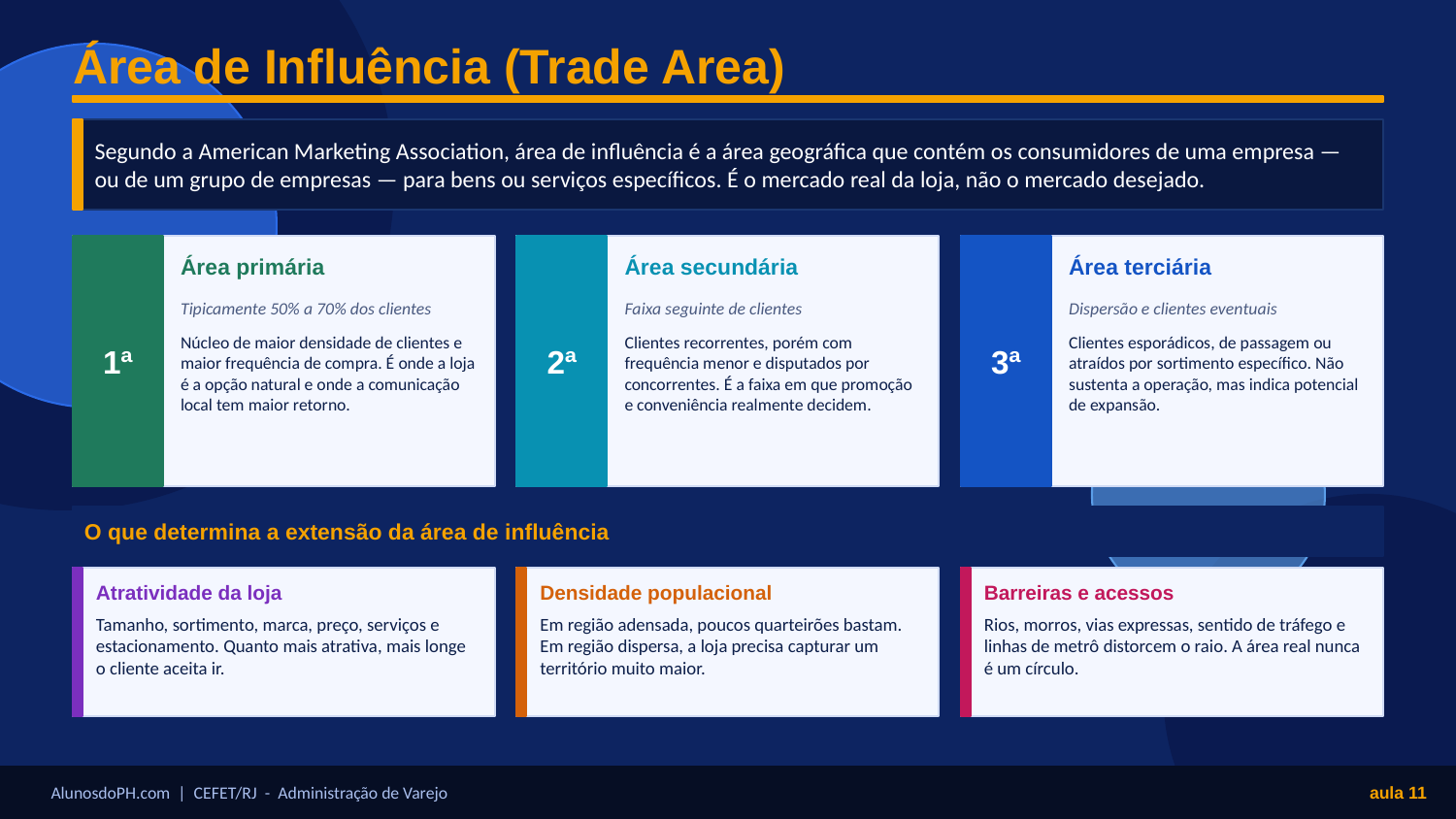

Área de Influência (Trade Area)

Segundo a American Marketing Association, área de influência é a área geográfica que contém os consumidores de uma empresa — ou de um grupo de empresas — para bens ou serviços específicos. É o mercado real da loja, não o mercado desejado.

1ª

2ª

3ª
Área primária
Área secundária
Área terciária
Tipicamente 50% a 70% dos clientes
Faixa seguinte de clientes
Dispersão e clientes eventuais
Núcleo de maior densidade de clientes e maior frequência de compra. É onde a loja é a opção natural e onde a comunicação local tem maior retorno.
Clientes recorrentes, porém com frequência menor e disputados por concorrentes. É a faixa em que promoção e conveniência realmente decidem.
Clientes esporádicos, de passagem ou atraídos por sortimento específico. Não sustenta a operação, mas indica potencial de expansão.

O que determina a extensão da área de influência

Atratividade da loja
Densidade populacional
Barreiras e acessos
Tamanho, sortimento, marca, preço, serviços e estacionamento. Quanto mais atrativa, mais longe o cliente aceita ir.
Em região adensada, poucos quarteirões bastam. Em região dispersa, a loja precisa capturar um território muito maior.
Rios, morros, vias expressas, sentido de tráfego e linhas de metrô distorcem o raio. A área real nunca é um círculo.

AlunosdoPH.com  |  CEFET/RJ  -  Administração de Varejo
aula 11